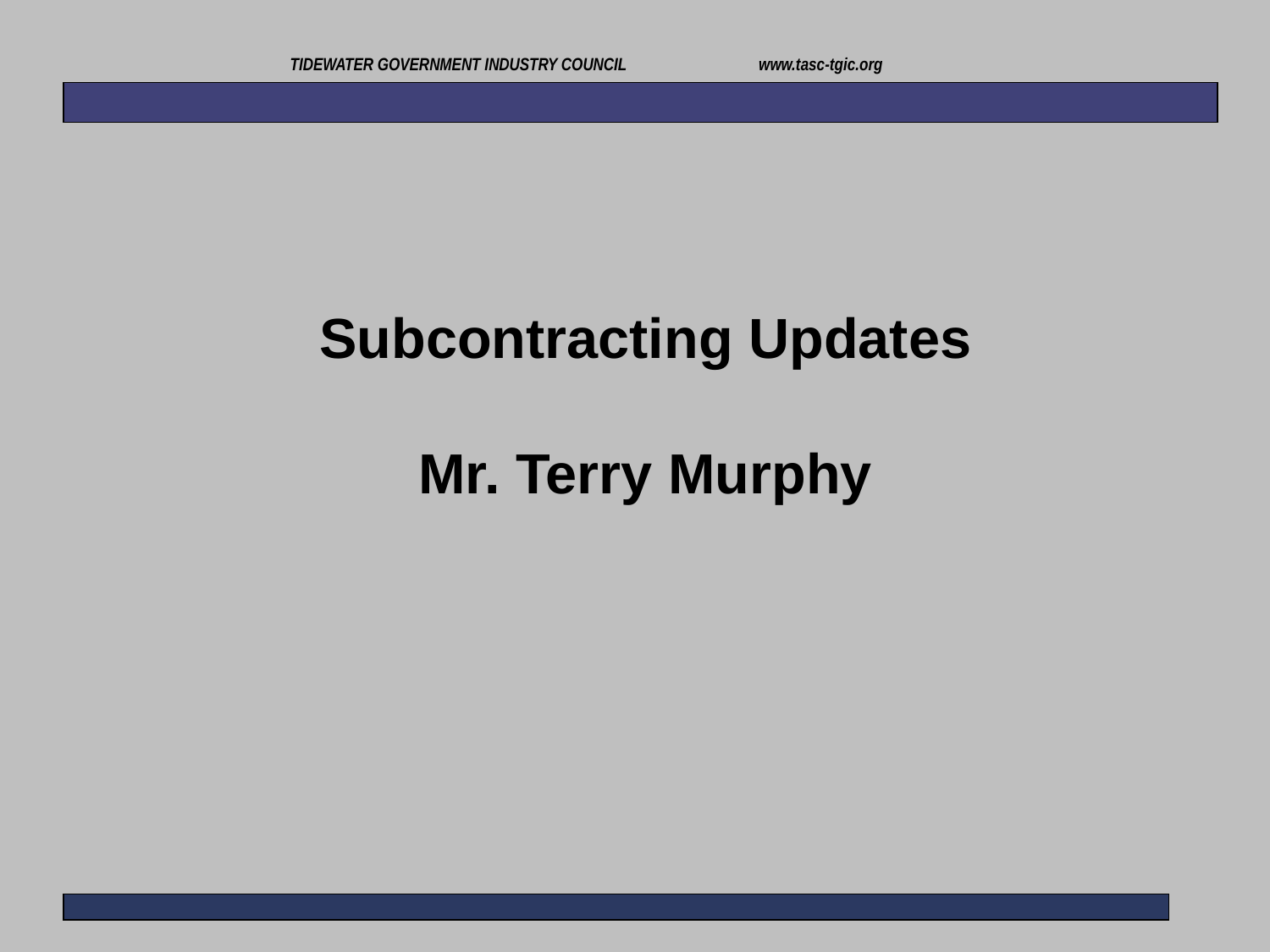

TIDEWATER GOVERNMENT INDUSTRY COUNCIL                                 www.tasc-tgic.org

Subcontracting Updates

Mr. Terry Murphy